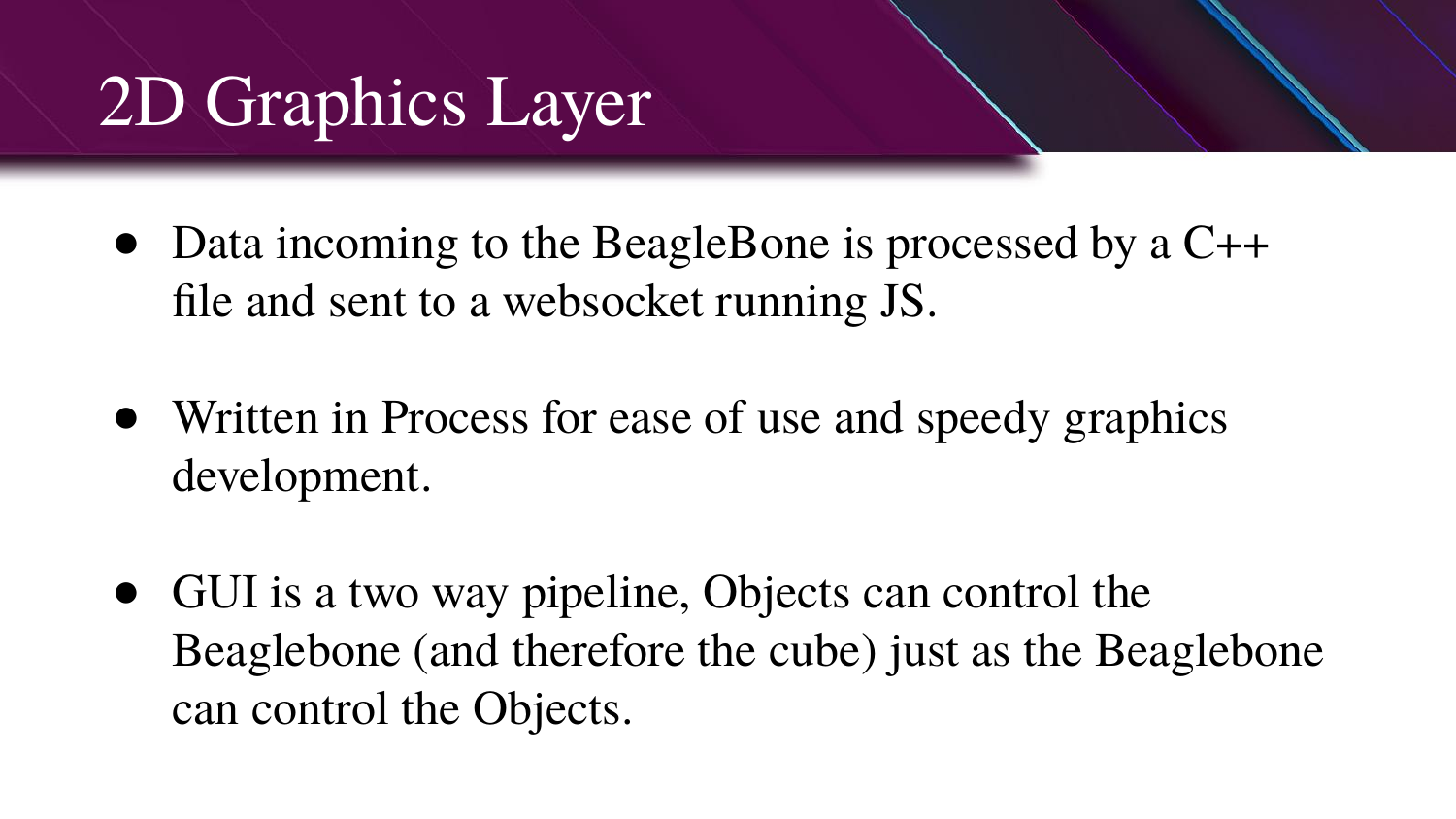

# 2D Graphics Layer
Data incoming to the BeagleBone is processed by a C++ file and sent to a websocket running JS.

Written in Process for ease of use and speedy graphics development.

GUI is a two way pipeline, Objects can control the Beaglebone (and therefore the cube) just as the Beaglebone can control the Objects.